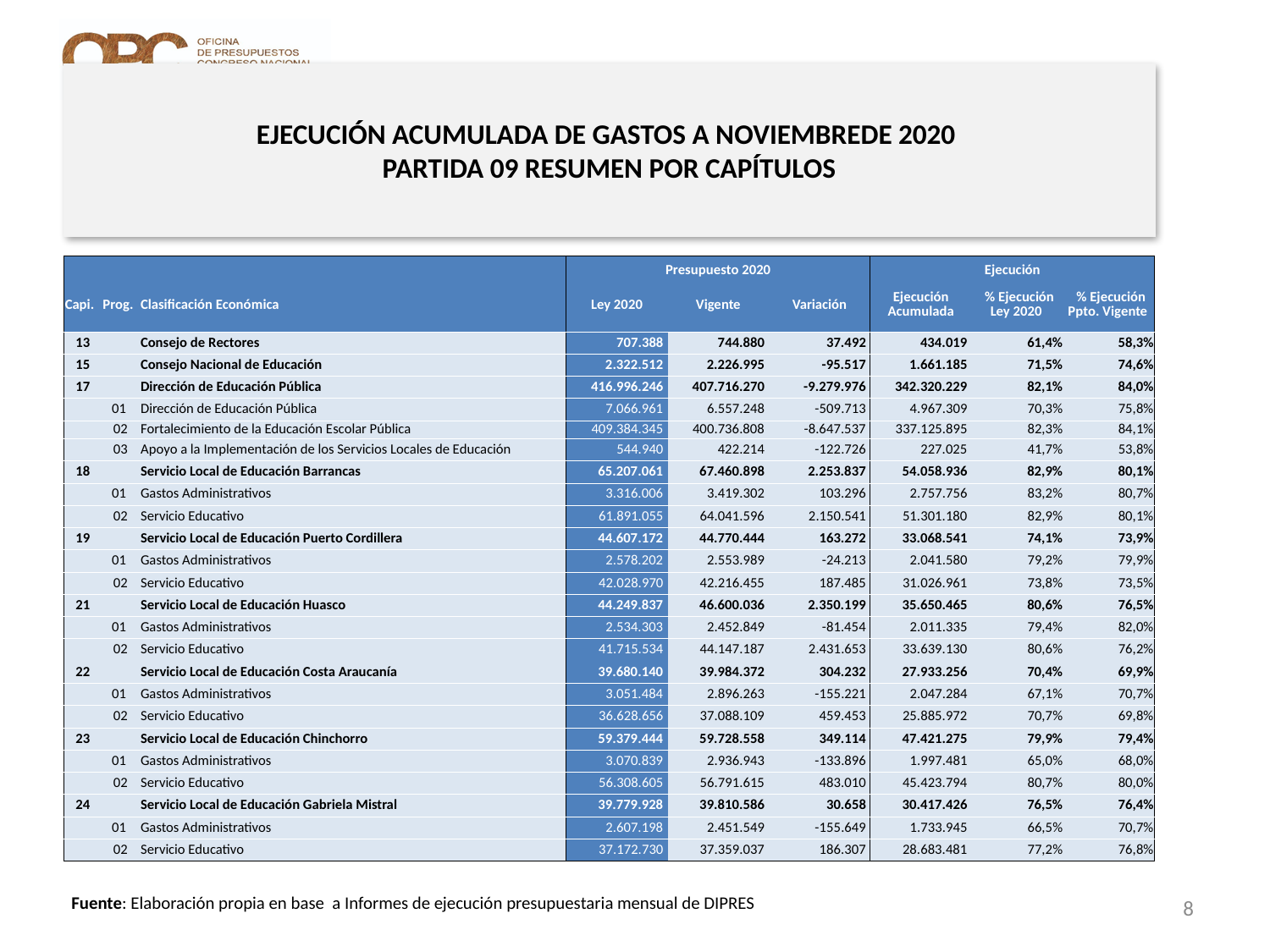

# EJECUCIÓN ACUMULADA DE GASTOS A NOVIEMBREDE 2020 PARTIDA 09 RESUMEN POR CAPÍTULOS
en miles de pesos 2020                                                                                                                      …2 de 3
|  |  |  | Presupuesto 2020 |  |  | Ejecución |  |  |
| --- | --- | --- | --- | --- | --- | --- | --- | --- |
| Capi. | Prog. | Clasificación Económica | Ley 2020 | Vigente | Variación | Ejecución Acumulada | % Ejecución Ley 2020 | % Ejecución Ppto. Vigente |
| 13 |  | Consejo de Rectores | 707.388 | 744.880 | 37.492 | 434.019 | 61,4% | 58,3% |
| 15 |  | Consejo Nacional de Educación | 2.322.512 | 2.226.995 | -95.517 | 1.661.185 | 71,5% | 74,6% |
| 17 |  | Dirección de Educación Pública | 416.996.246 | 407.716.270 | -9.279.976 | 342.320.229 | 82,1% | 84,0% |
|  | 01 | Dirección de Educación Pública | 7.066.961 | 6.557.248 | -509.713 | 4.967.309 | 70,3% | 75,8% |
|  | 02 | Fortalecimiento de la Educación Escolar Pública | 409.384.345 | 400.736.808 | -8.647.537 | 337.125.895 | 82,3% | 84,1% |
|  | 03 | Apoyo a la Implementación de los Servicios Locales de Educación | 544.940 | 422.214 | -122.726 | 227.025 | 41,7% | 53,8% |
| 18 |  | Servicio Local de Educación Barrancas | 65.207.061 | 67.460.898 | 2.253.837 | 54.058.936 | 82,9% | 80,1% |
|  | 01 | Gastos Administrativos | 3.316.006 | 3.419.302 | 103.296 | 2.757.756 | 83,2% | 80,7% |
|  | 02 | Servicio Educativo | 61.891.055 | 64.041.596 | 2.150.541 | 51.301.180 | 82,9% | 80,1% |
| 19 |  | Servicio Local de Educación Puerto Cordillera | 44.607.172 | 44.770.444 | 163.272 | 33.068.541 | 74,1% | 73,9% |
|  | 01 | Gastos Administrativos | 2.578.202 | 2.553.989 | -24.213 | 2.041.580 | 79,2% | 79,9% |
|  | 02 | Servicio Educativo | 42.028.970 | 42.216.455 | 187.485 | 31.026.961 | 73,8% | 73,5% |
| 21 |  | Servicio Local de Educación Huasco | 44.249.837 | 46.600.036 | 2.350.199 | 35.650.465 | 80,6% | 76,5% |
|  | 01 | Gastos Administrativos | 2.534.303 | 2.452.849 | -81.454 | 2.011.335 | 79,4% | 82,0% |
|  | 02 | Servicio Educativo | 41.715.534 | 44.147.187 | 2.431.653 | 33.639.130 | 80,6% | 76,2% |
| 22 |  | Servicio Local de Educación Costa Araucanía | 39.680.140 | 39.984.372 | 304.232 | 27.933.256 | 70,4% | 69,9% |
|  | 01 | Gastos Administrativos | 3.051.484 | 2.896.263 | -155.221 | 2.047.284 | 67,1% | 70,7% |
|  | 02 | Servicio Educativo | 36.628.656 | 37.088.109 | 459.453 | 25.885.972 | 70,7% | 69,8% |
| 23 |  | Servicio Local de Educación Chinchorro | 59.379.444 | 59.728.558 | 349.114 | 47.421.275 | 79,9% | 79,4% |
|  | 01 | Gastos Administrativos | 3.070.839 | 2.936.943 | -133.896 | 1.997.481 | 65,0% | 68,0% |
|  | 02 | Servicio Educativo | 56.308.605 | 56.791.615 | 483.010 | 45.423.794 | 80,7% | 80,0% |
| 24 |  | Servicio Local de Educación Gabriela Mistral | 39.779.928 | 39.810.586 | 30.658 | 30.417.426 | 76,5% | 76,4% |
|  | 01 | Gastos Administrativos | 2.607.198 | 2.451.549 | -155.649 | 1.733.945 | 66,5% | 70,7% |
|  | 02 | Servicio Educativo | 37.172.730 | 37.359.037 | 186.307 | 28.683.481 | 77,2% | 76,8% |
8